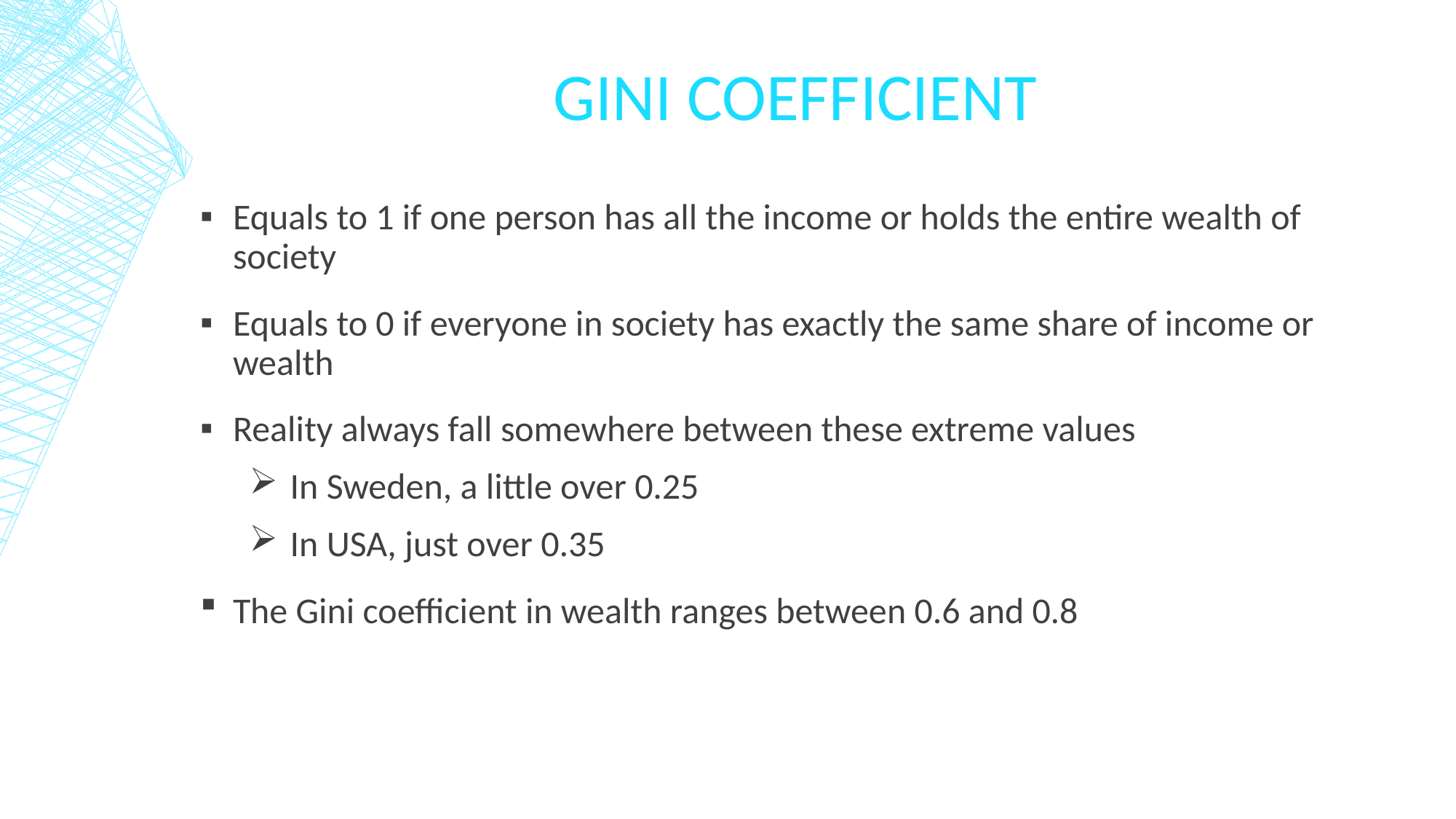

# Gini coefficient
Equals to 1 if one person has all the income or holds the entire wealth of society
Equals to 0 if everyone in society has exactly the same share of income or wealth
Reality always fall somewhere between these extreme values
 In Sweden, a little over 0.25
 In USA, just over 0.35
The Gini coefficient in wealth ranges between 0.6 and 0.8